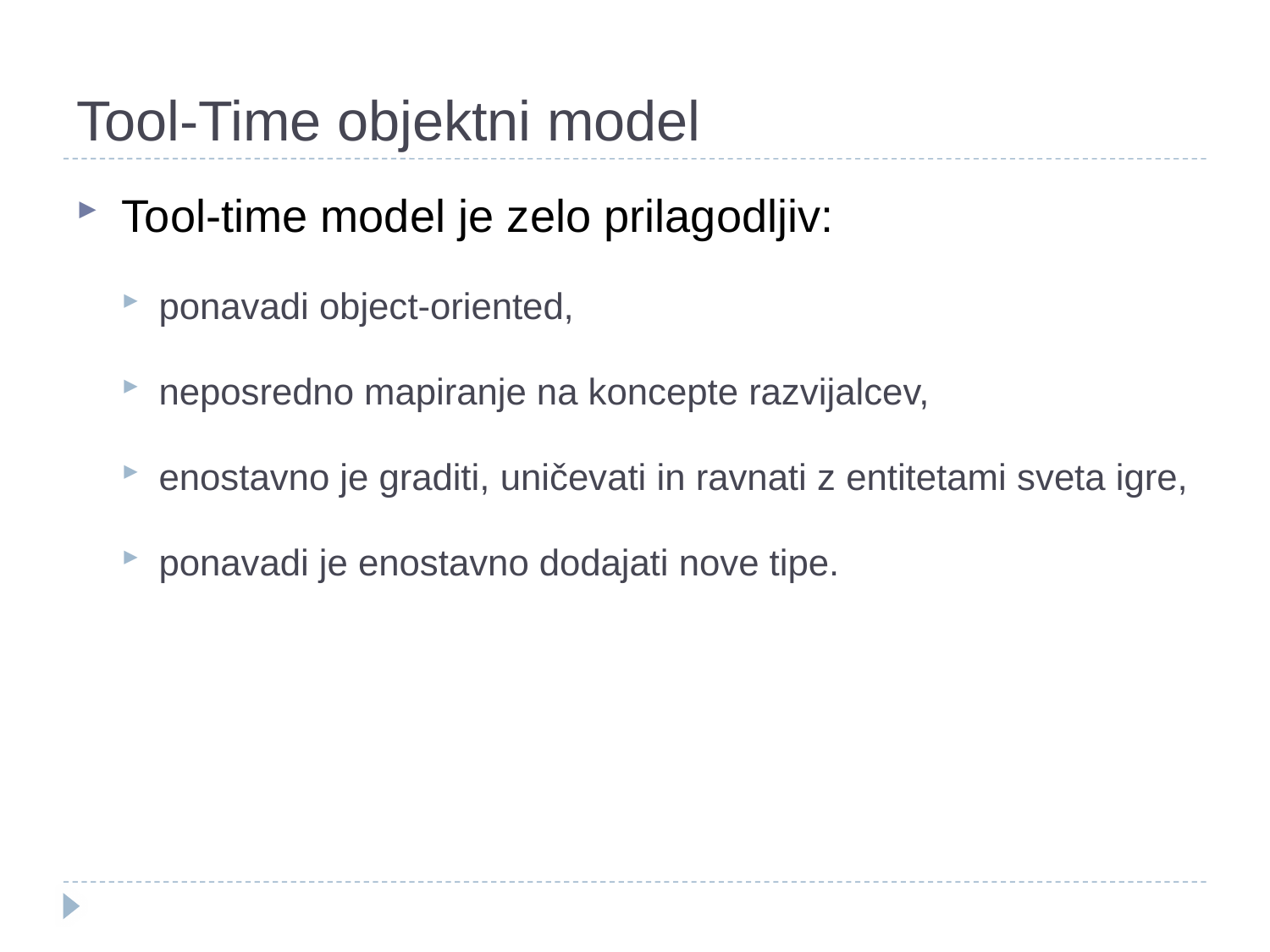

# Tool-Time objektni model
Tool-time model je zelo prilagodljiv:
ponavadi object-oriented,
neposredno mapiranje na koncepte razvijalcev,
enostavno je graditi, uničevati in ravnati z entitetami sveta igre,
ponavadi je enostavno dodajati nove tipe.